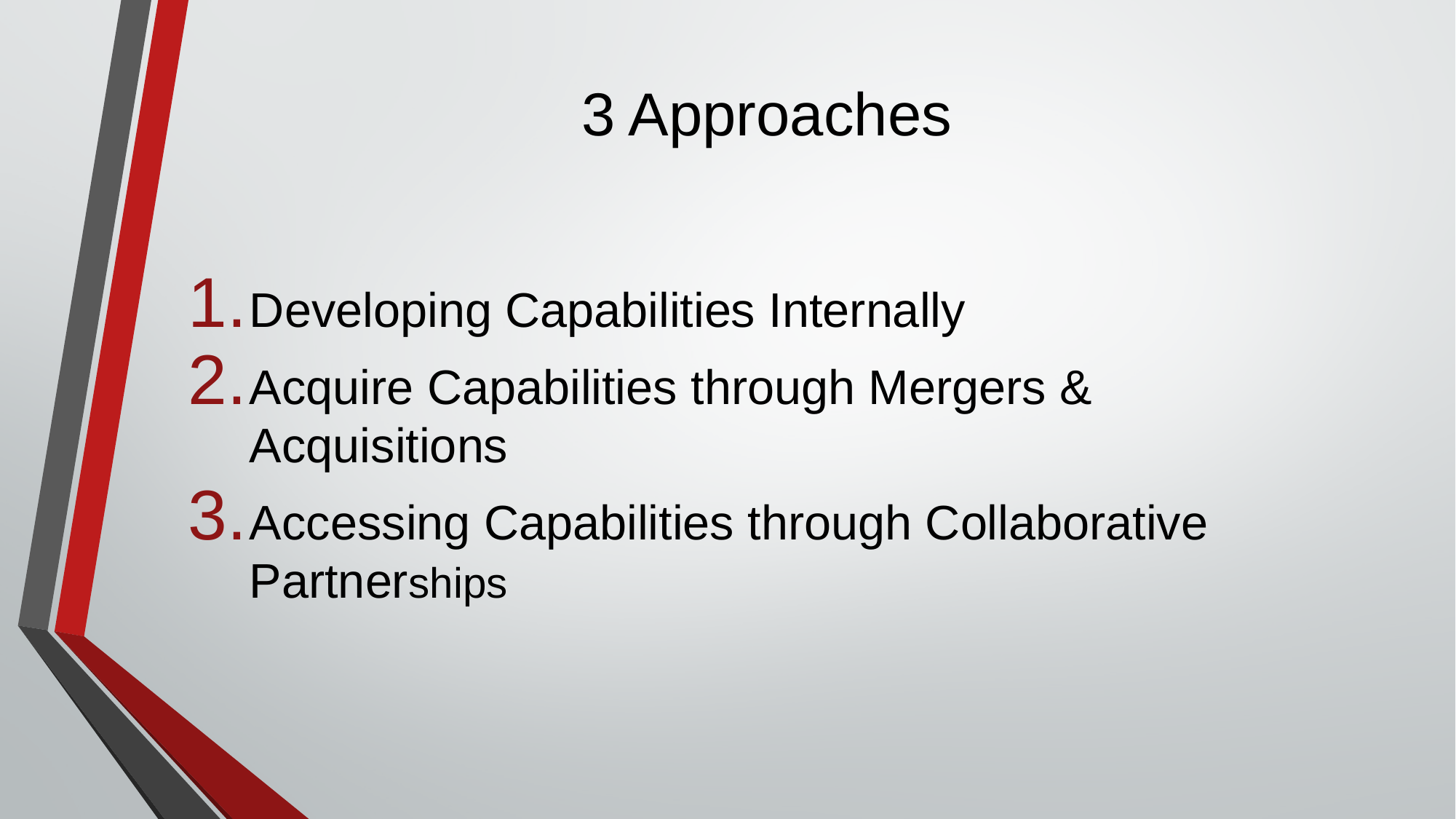

# 3 Approaches
Developing Capabilities Internally
Acquire Capabilities through Mergers & Acquisitions
Accessing Capabilities through Collaborative Partnerships